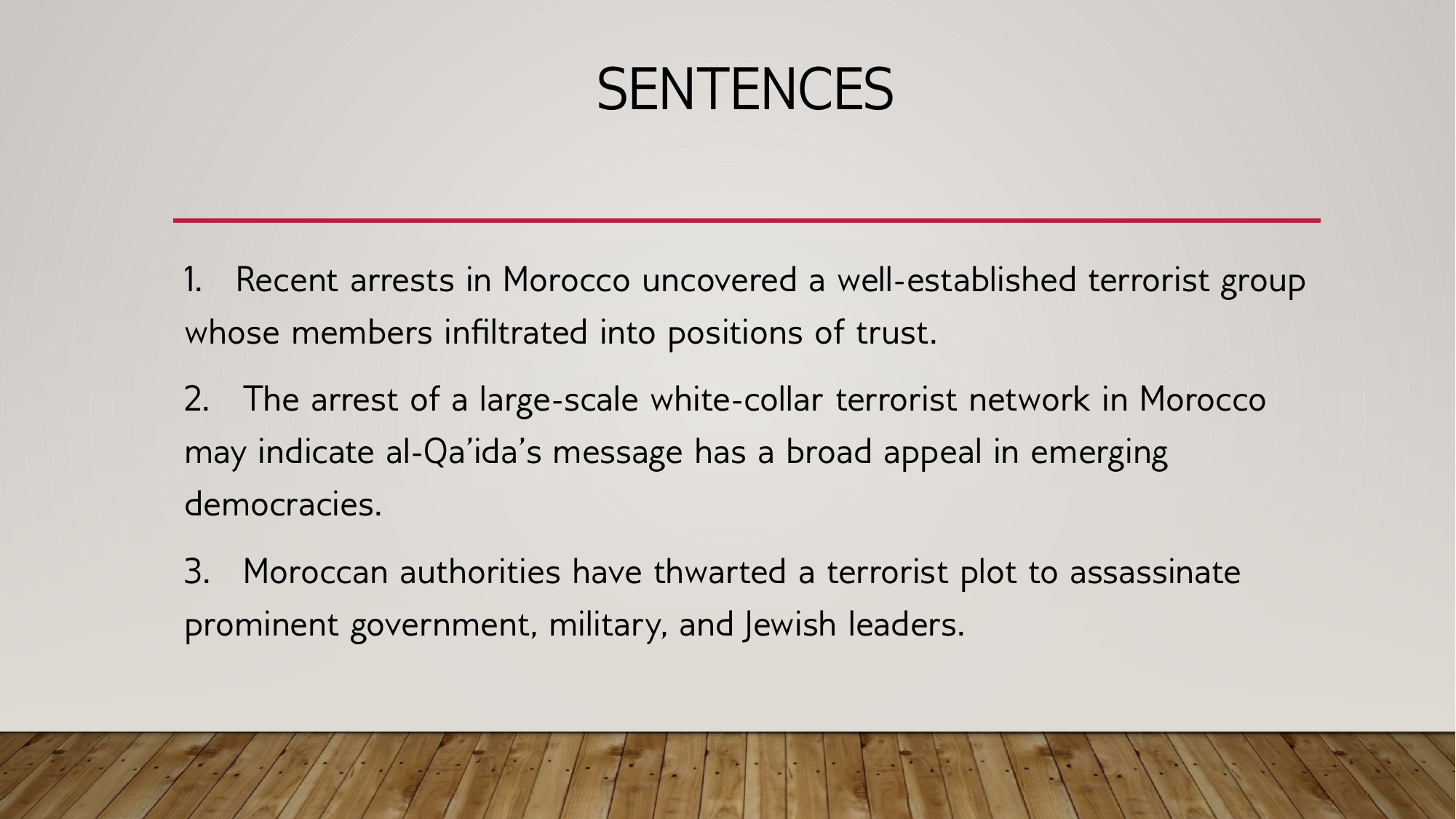

# SENTENCES
1.   Recent arrests in Morocco uncovered a well-established terrorist group whose members infiltrated into positions of trust.
2.   The arrest of a large-scale white-collar terrorist network in Morocco may indicate al-Qa’ida’s message has a broad appeal in emerging democracies.
3.   Moroccan authorities have thwarted a terrorist plot to assassinate prominent government, military, and Jewish leaders.